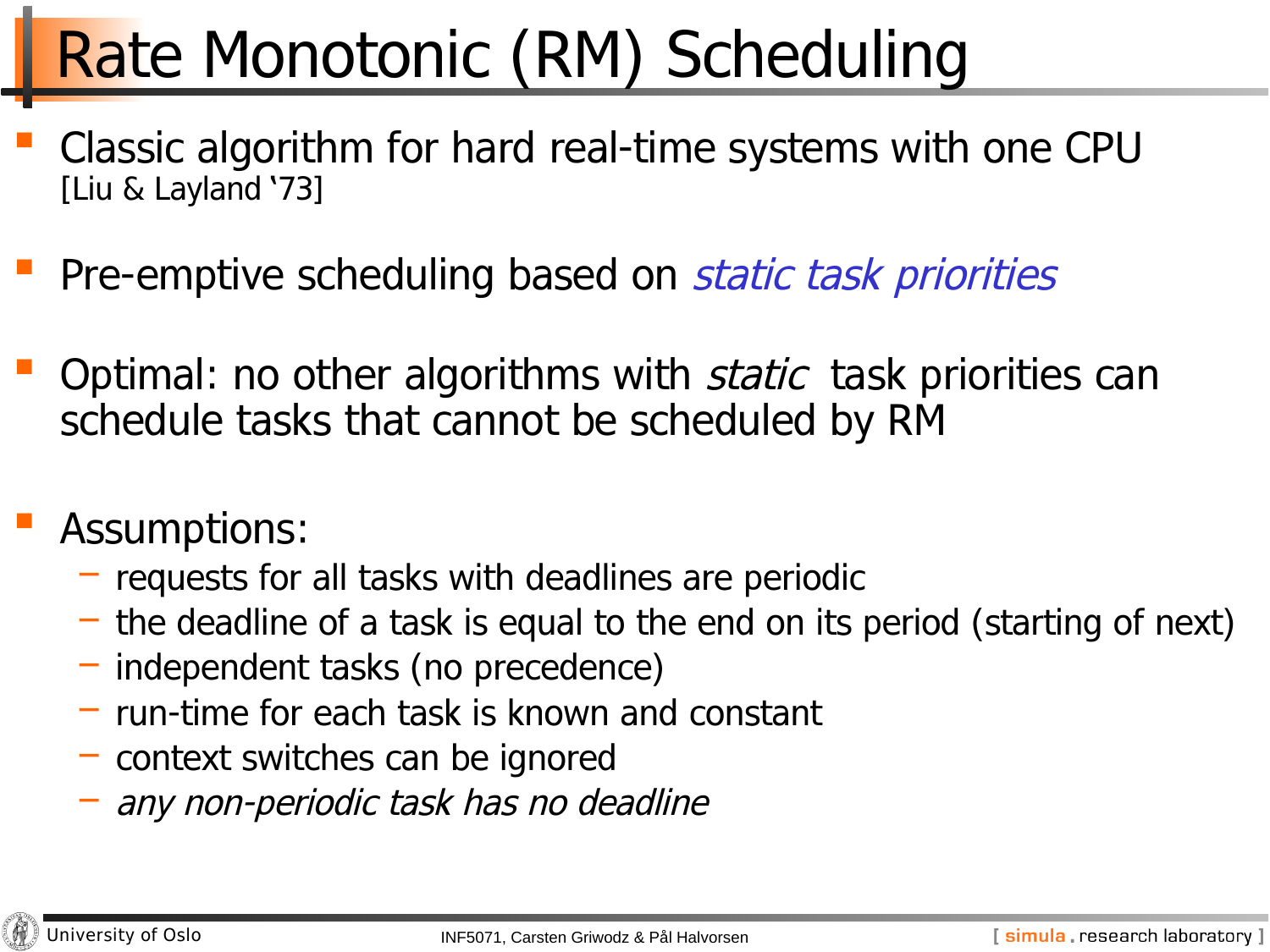

# Rate Monotonic (RM) Scheduling
Classic algorithm for hard real-time systems with one CPU
[Liu & Layland ‘73]
Pre-emptive scheduling based on static task priorities
Optimal: no other algorithms with static  task priorities can schedule tasks that cannot be scheduled by RM

Assumptions:
requests for all tasks with deadlines are periodic
the deadline of a task is equal to the end on its period (starting of next)
independent tasks (no precedence)
run-time for each task is known and constant
context switches can be ignored
any non-periodic task has no deadline